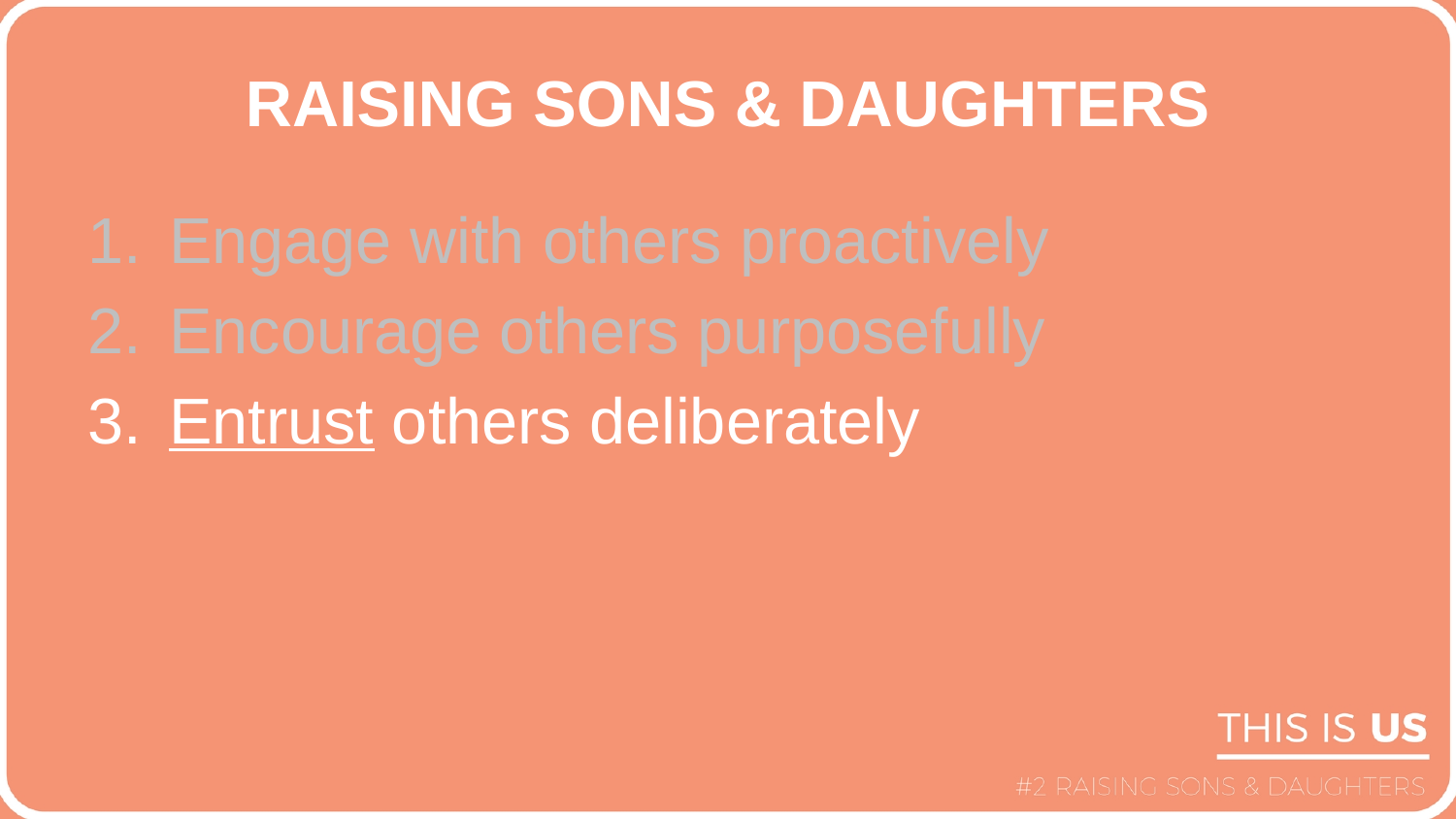

# RAISING SONS & DAUGHTERS
Engage with others proactively
Encourage others purposefully
Entrust others deliberately